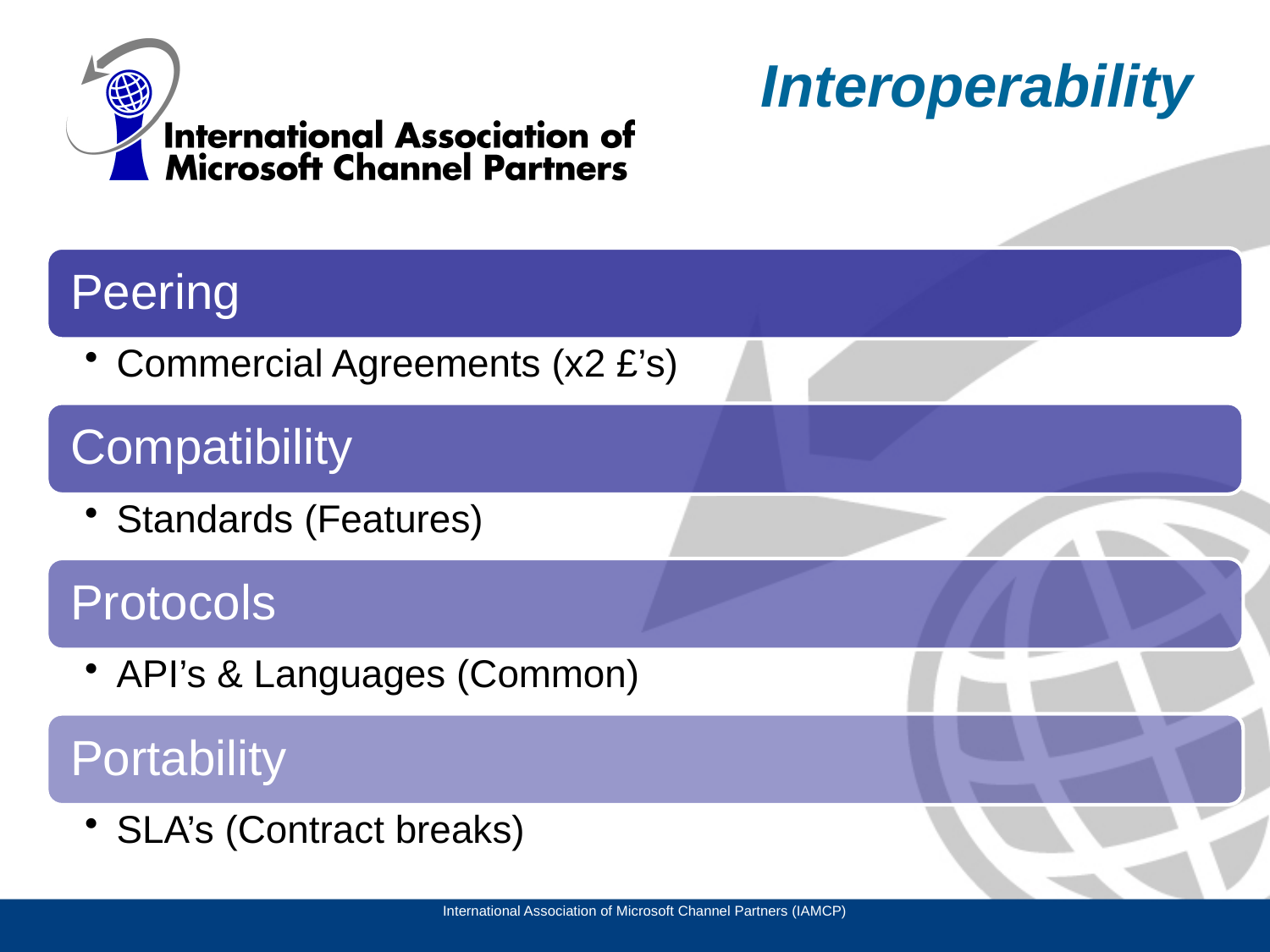

# Interoperability
Peering
Commercial Agreements (x2 £’s)
Compatibility
Standards (Features)
Protocols
API’s & Languages (Common)
Portability
SLA’s (Contract breaks)
International Association of Microsoft Channel Partners (IAMCP)